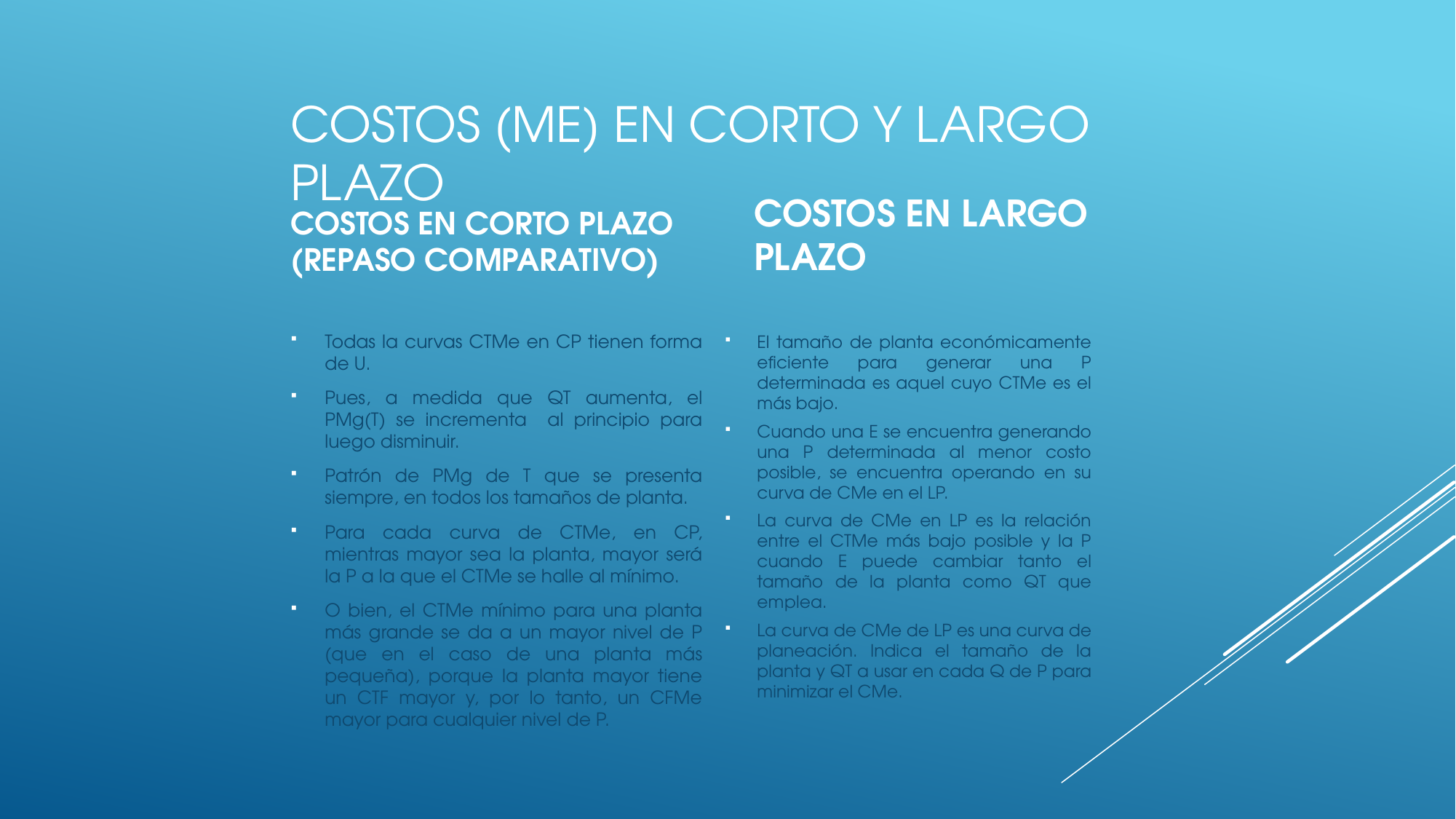

# Costos (Me) en corto y largo plazo
Costos en corto plazo (REPASO COMPARATIVO)
Costos en largo plazo
Todas la curvas CTMe en CP tienen forma de U.
Pues, a medida que QT aumenta, el PMg(T) se incrementa  al principio para luego disminuir.
Patrón de PMg de T que se presenta siempre, en todos los tamaños de planta.
Para cada curva de CTMe, en CP, mientras mayor sea la planta, mayor será la P a la que el CTMe se halle al mínimo.
O bien, el CTMe mínimo para una planta más grande se da a un mayor nivel de P (que en el caso de una planta más pequeña), porque la planta mayor tiene un CTF mayor y, por lo tanto, un CFMe mayor para cualquier nivel de P.

El tamaño de planta económicamente eficiente para generar una P determinada es aquel cuyo CTMe es el más bajo.
Cuando una E se encuentra generando una P determinada al menor costo posible, se encuentra operando en su curva de CMe en el LP.
La curva de CMe en LP es la relación entre el CTMe más bajo posible y la P cuando E puede cambiar tanto el tamaño de la planta como QT que emplea.
La curva de CMe de LP es una curva de planeación. Indica el tamaño de la planta y QT a usar en cada Q de P para minimizar el CMe.